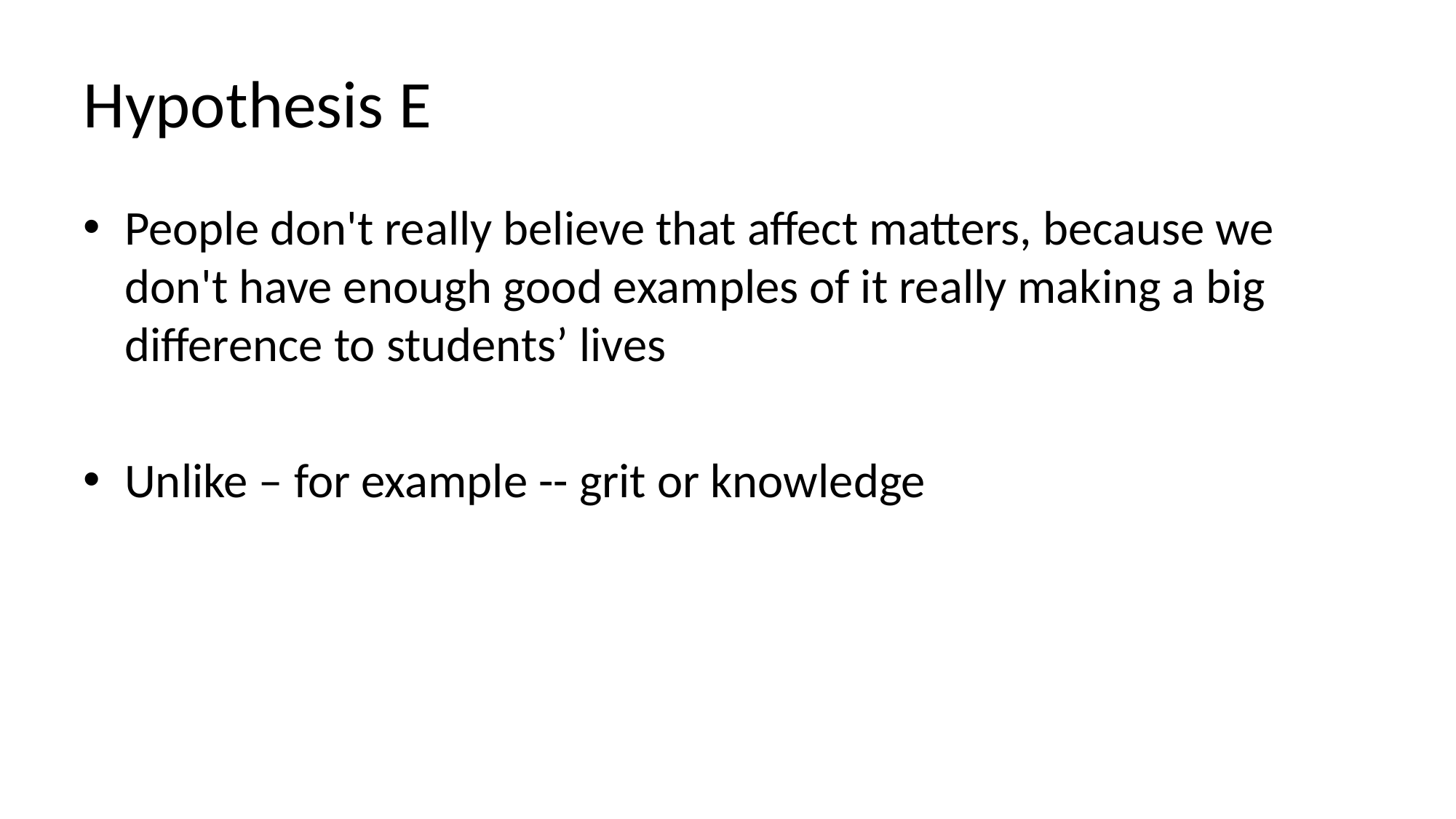

# Hypothesis E
People don't really believe that affect matters, because we don't have enough good examples of it really making a big difference to students’ lives

Unlike – for example -- grit or knowledge